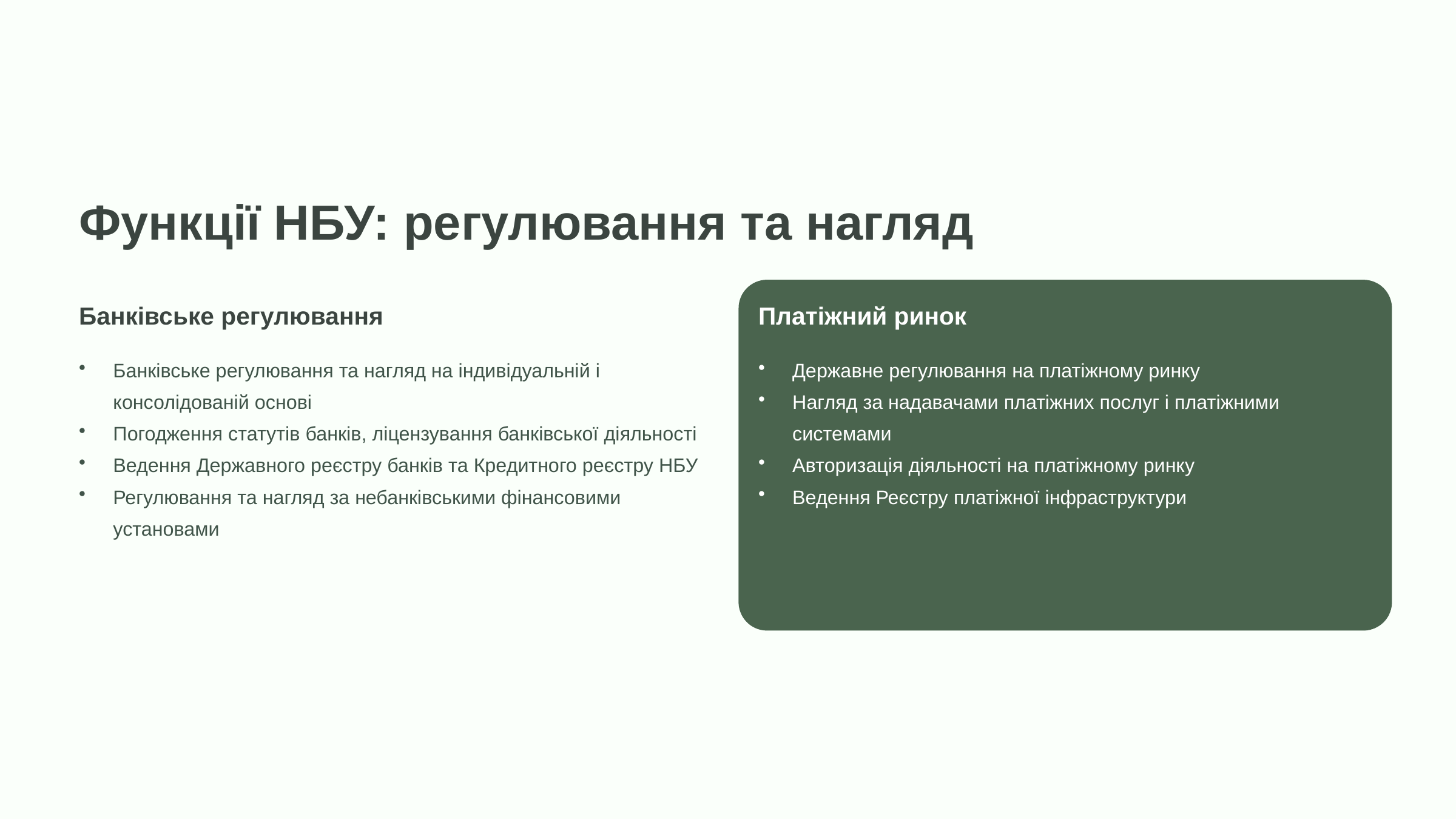

Функції НБУ: регулювання та нагляд

Банківське регулювання
Платіжний ринок
Банківське регулювання та нагляд на індивідуальній і консолідованій основі
Погодження статутів банків, ліцензування банківської діяльності
Ведення Державного реєстру банків та Кредитного реєстру НБУ
Регулювання та нагляд за небанківськими фінансовими установами
Державне регулювання на платіжному ринку
Нагляд за надавачами платіжних послуг і платіжними системами
Авторизація діяльності на платіжному ринку
Ведення Реєстру платіжної інфраструктури